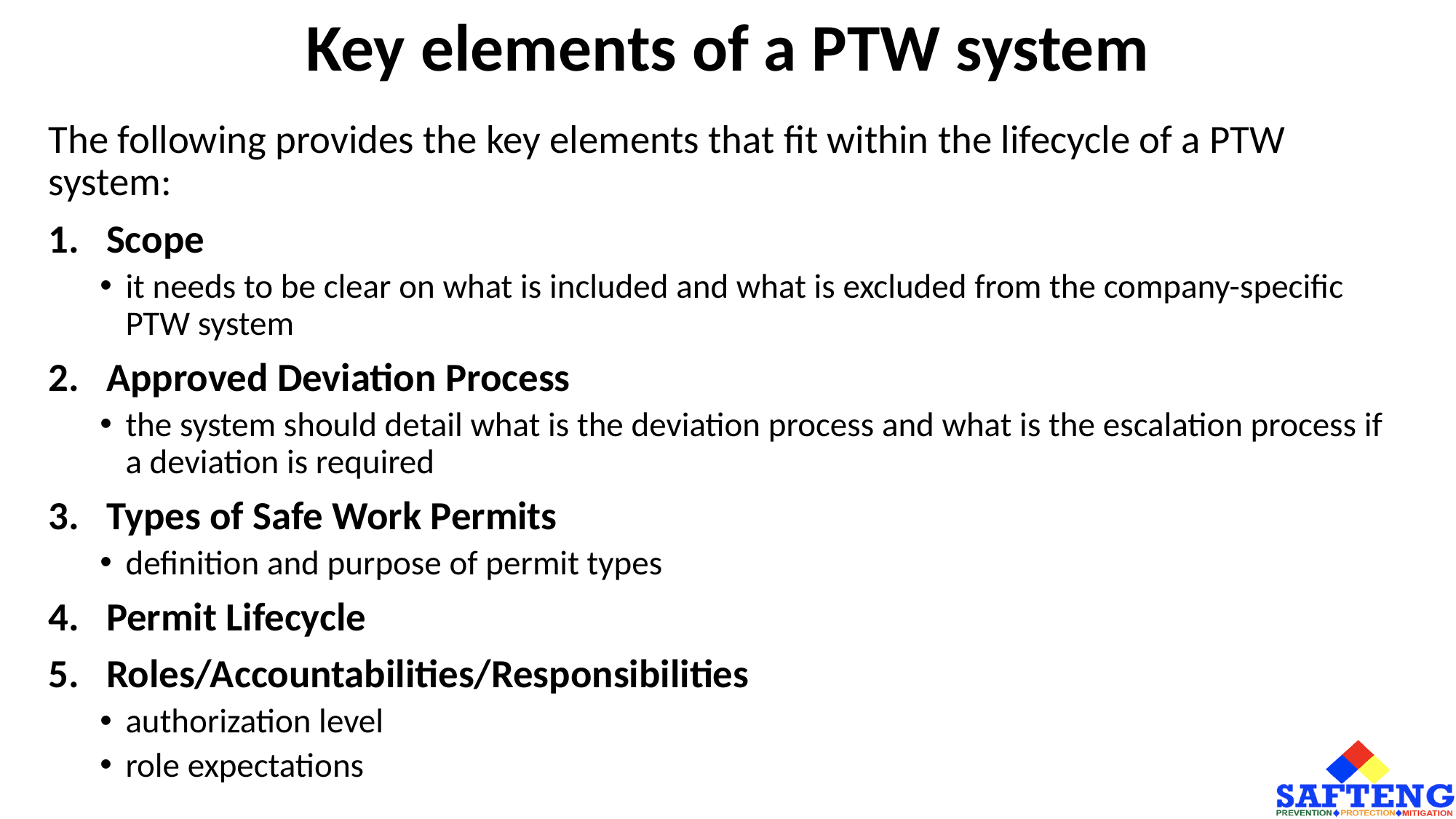

# Key elements of a PTW system
The following provides the key elements that fit within the lifecycle of a PTW system:
Scope
it needs to be clear on what is included and what is excluded from the company-specific PTW system
Approved Deviation Process
the system should detail what is the deviation process and what is the escalation process if a deviation is required
Types of Safe Work Permits
definition and purpose of permit types
Permit Lifecycle
Roles/Accountabilities/Responsibilities
authorization level
role expectations